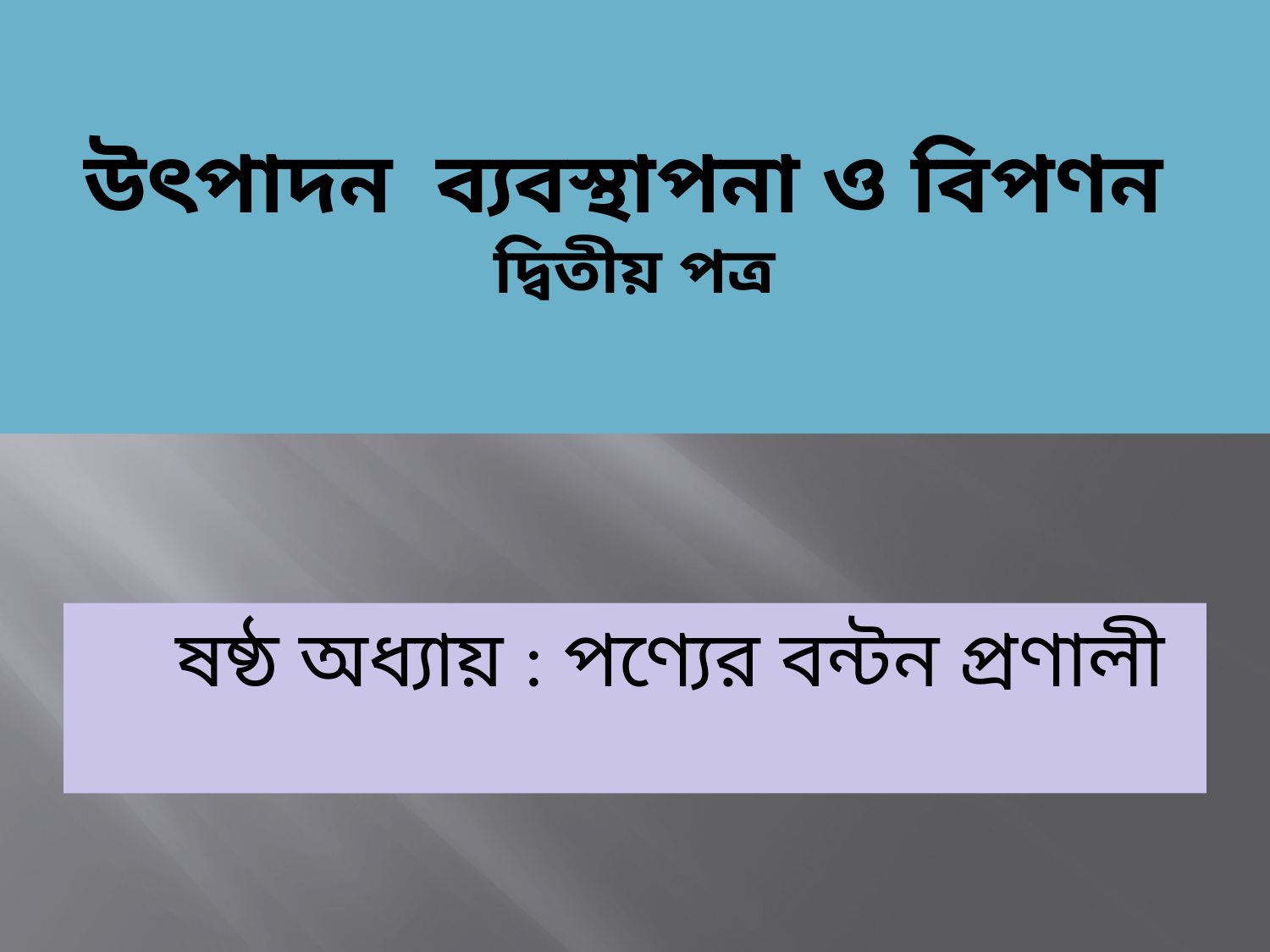

# উৎপাদন  ব্যবস্থাপনা ও বিপণন দ্বিতীয় পত্র
    ষষ্ঠ অধ্যায় : পণ্যের বন্টন প্রণালী